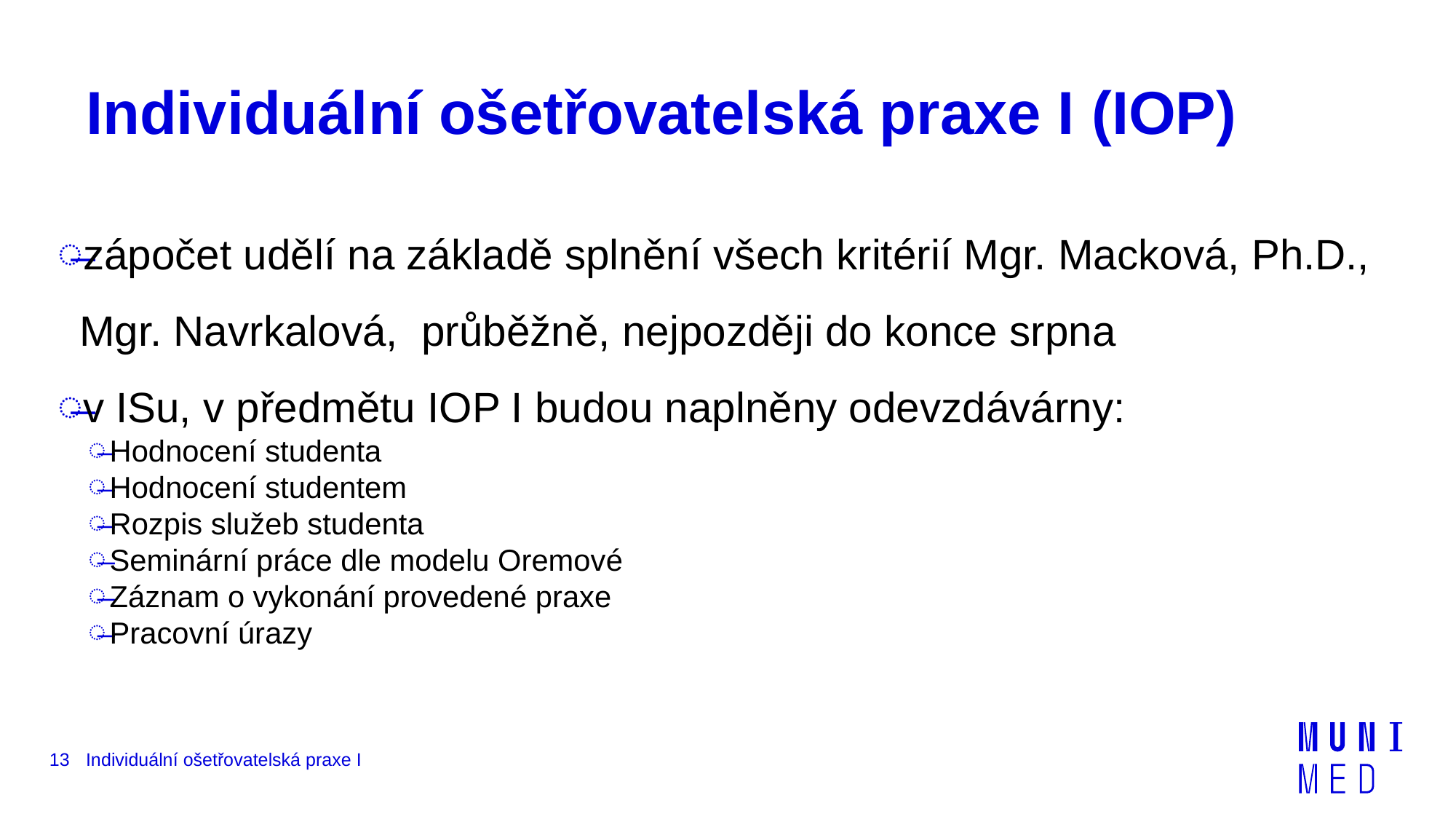

# Individuální ošetřovatelská praxe I (IOP)
zápočet udělí na základě splnění všech kritérií Mgr. Macková, Ph.D., Mgr. Navrkalová,  průběžně, nejpozději do konce srpna
v ISu, v předmětu IOP I budou naplněny odevzdávárny:
Hodnocení studenta
Hodnocení studentem
Rozpis služeb studenta
Seminární práce dle modelu Oremové
Záznam o vykonání provedené praxe
Pracovní úrazy

13
Individuální ošetřovatelská praxe I